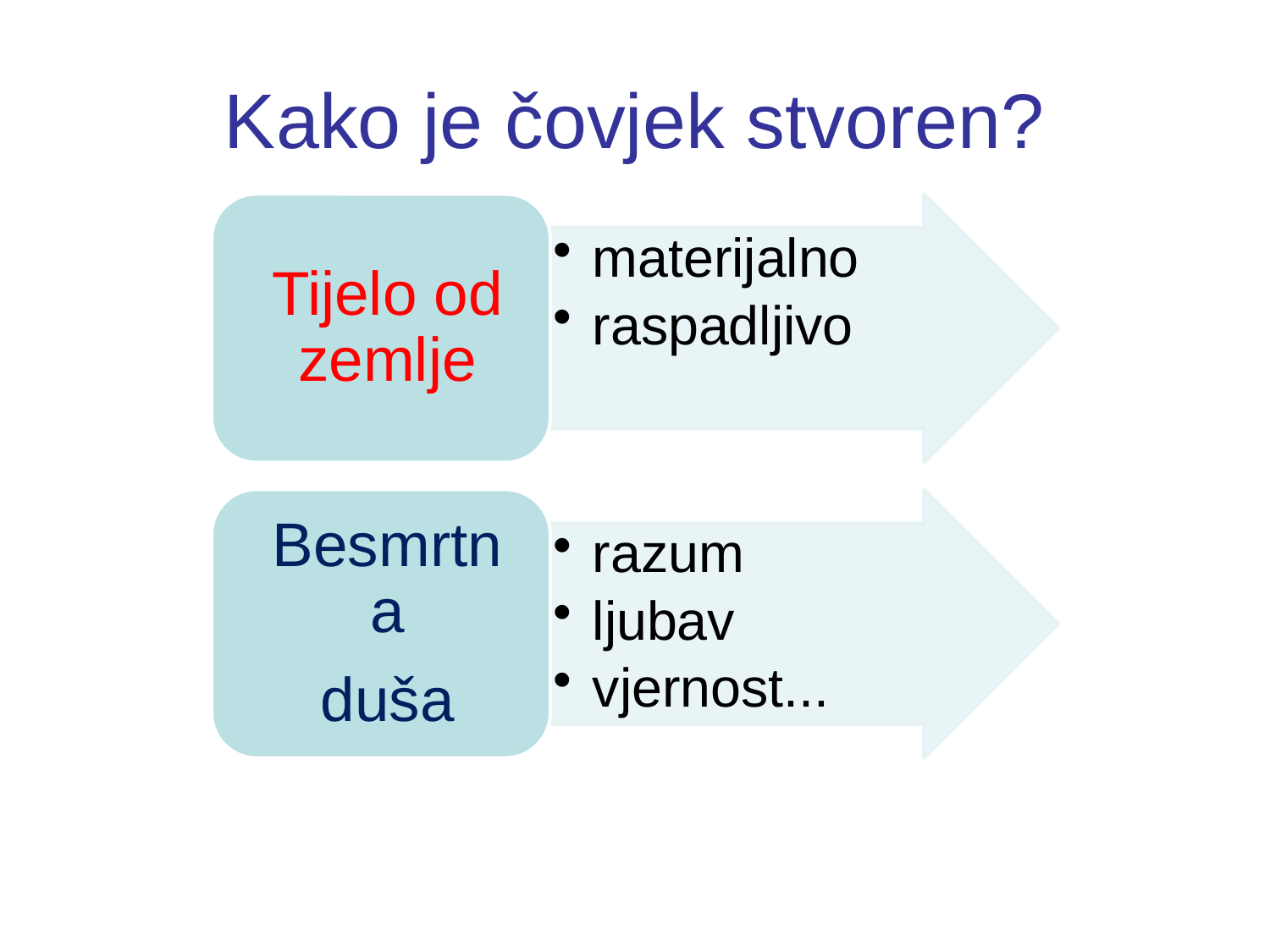

# Kako je čovjek stvoren?
materijalno
raspadljivo
Tijelo od zemlje
razum
ljubav
vjernost...
Besmrtna
duša